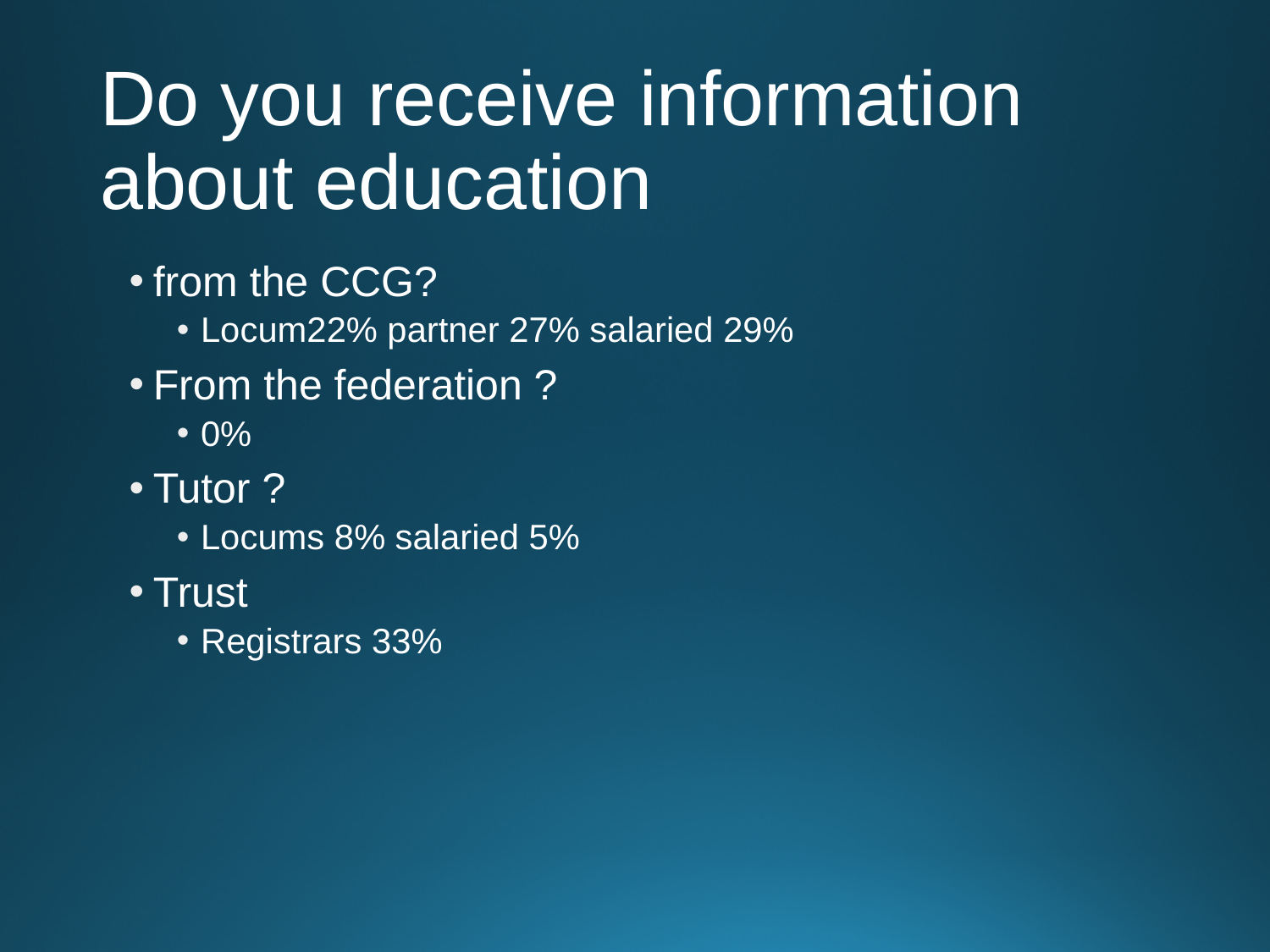

# Do you receive information about education
from the CCG?
Locum22% partner 27% salaried 29%
From the federation ?
0%
Tutor ?
Locums 8% salaried 5%
Trust
Registrars 33%